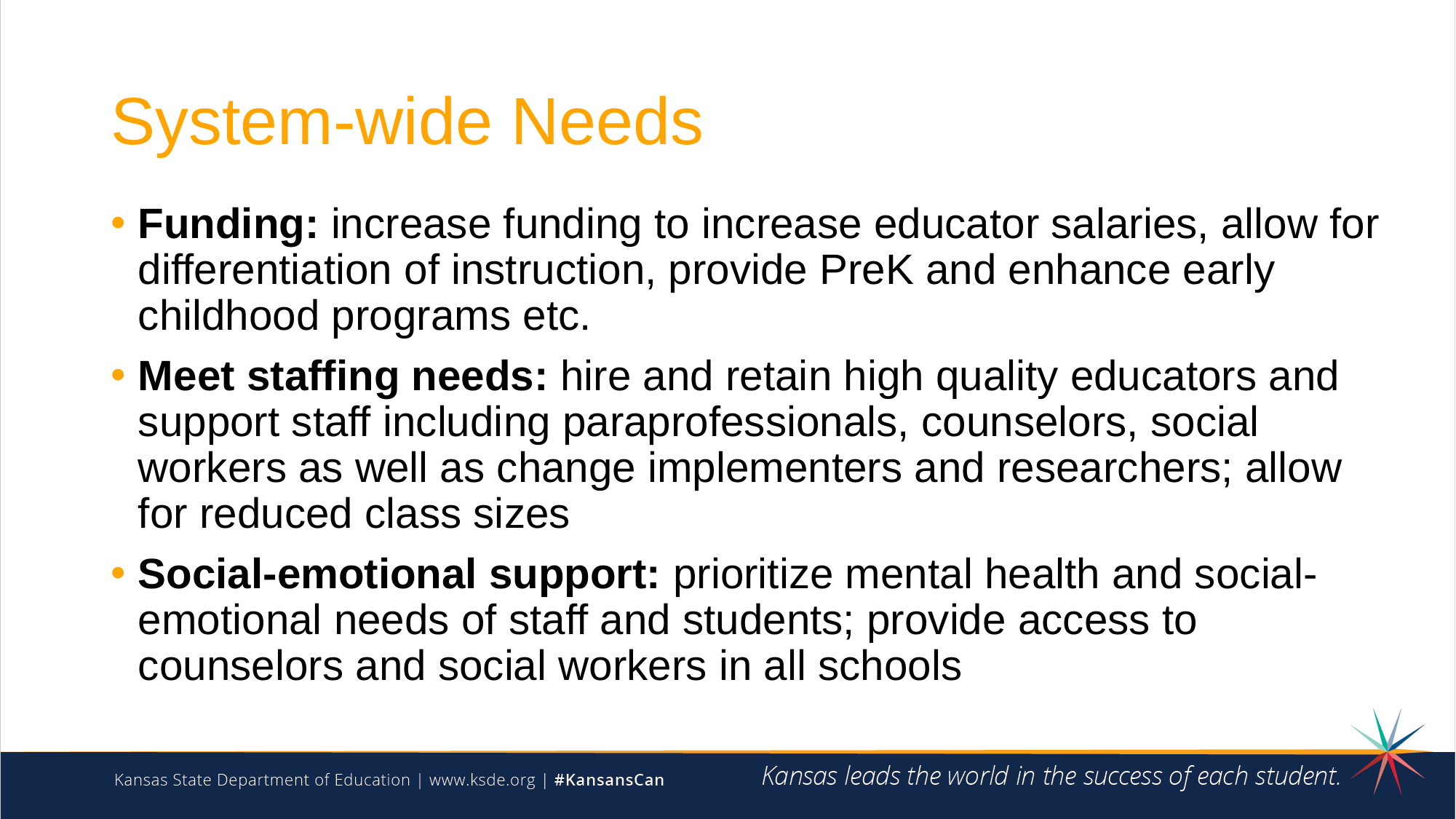

# System-wide Needs
Funding: increase funding to increase educator salaries, allow for differentiation of instruction, provide PreK and enhance early childhood programs etc.
Meet staffing needs: hire and retain high quality educators and support staff including paraprofessionals, counselors, social workers as well as change implementers and researchers; allow for reduced class sizes
Social-emotional support: prioritize mental health and social-emotional needs of staff and students; provide access to counselors and social workers in all schools